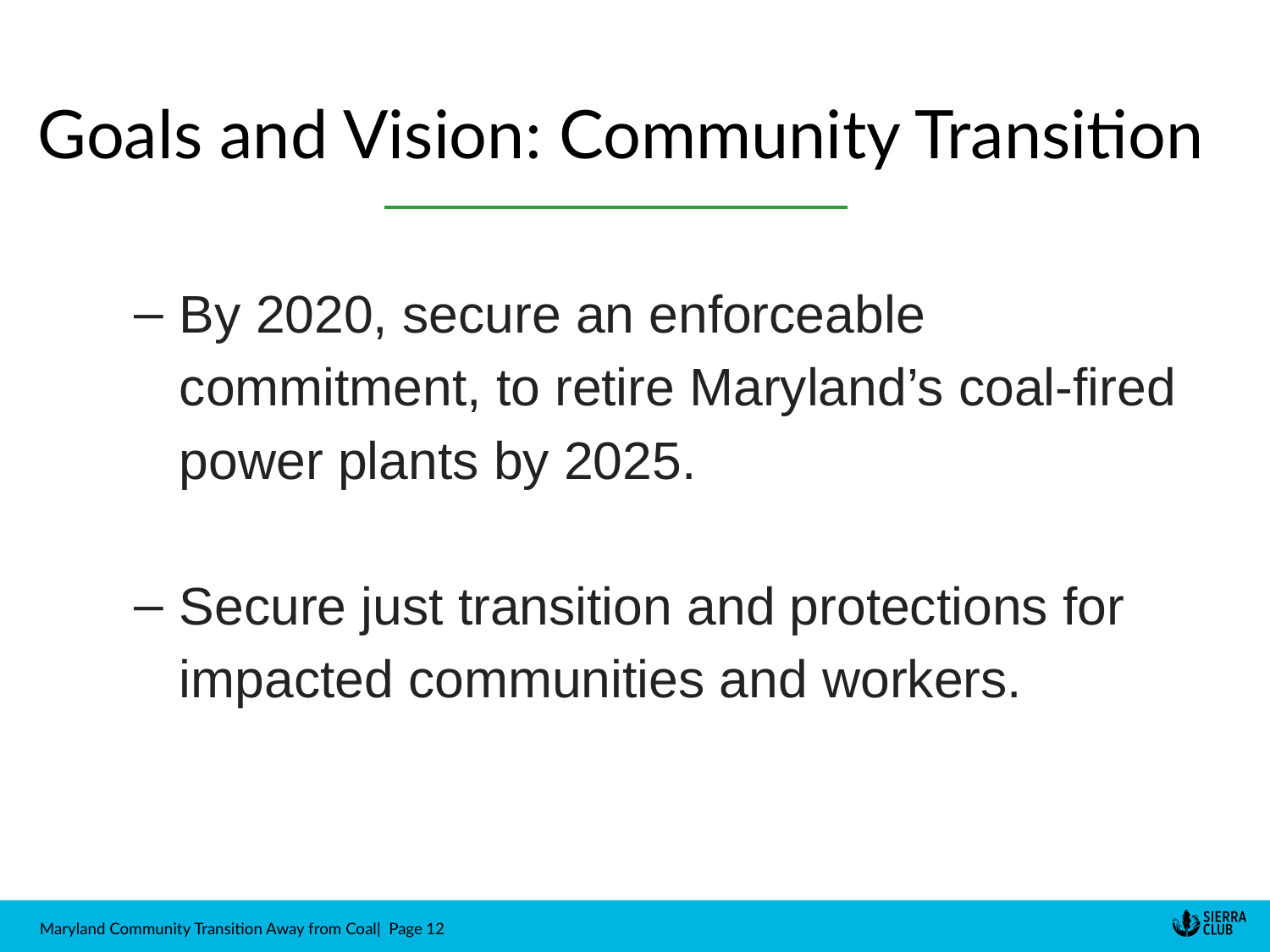

Goals and Vision: Community Transition
By 2020, secure an enforceable commitment, to retire Maryland’s coal-fired power plants by 2025.

Secure just transition and protections for impacted communities and workers.